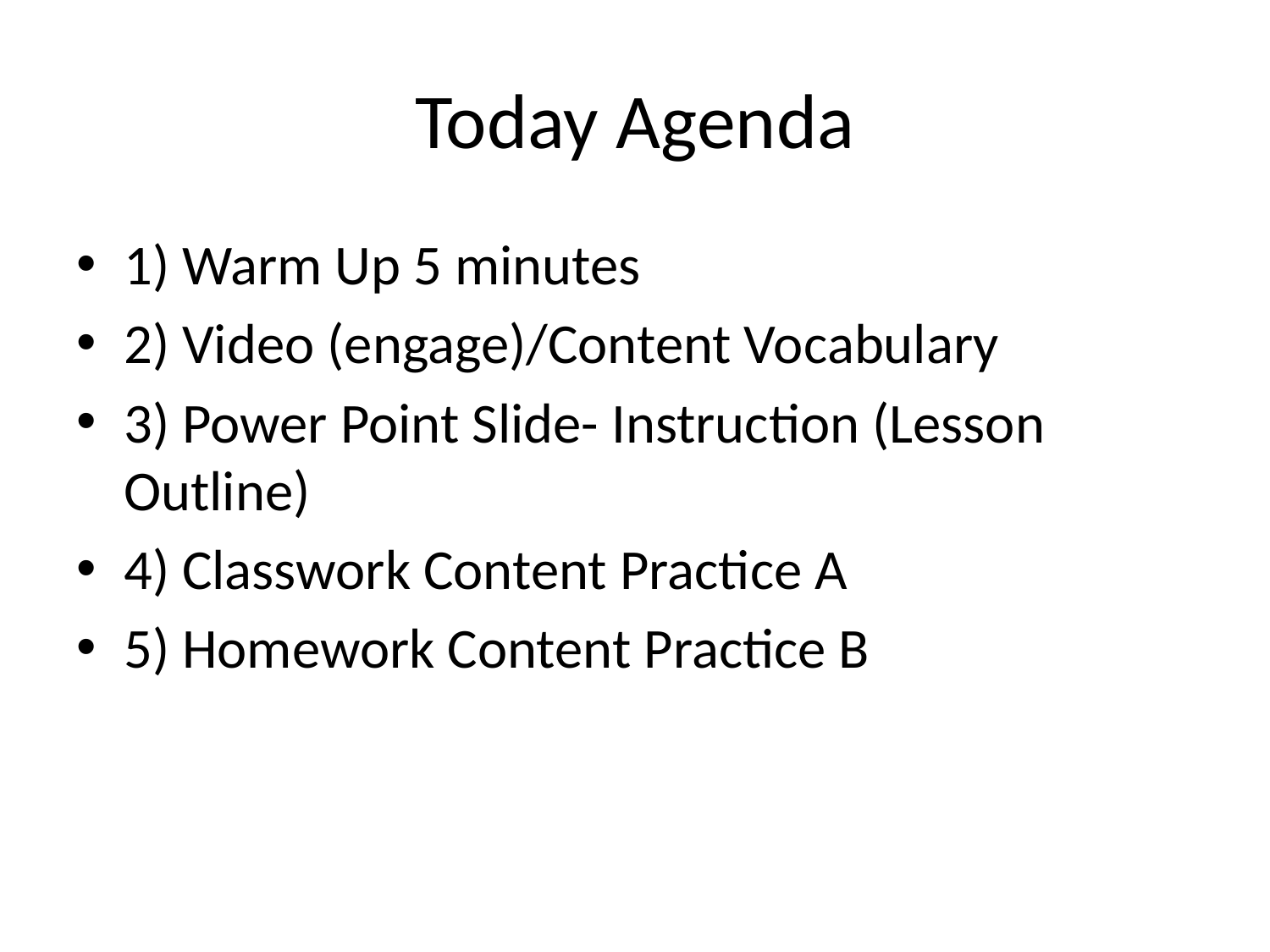

# Today Agenda
1) Warm Up 5 minutes
2) Video (engage)/Content Vocabulary
3) Power Point Slide- Instruction (Lesson Outline)
4) Classwork Content Practice A
5) Homework Content Practice B